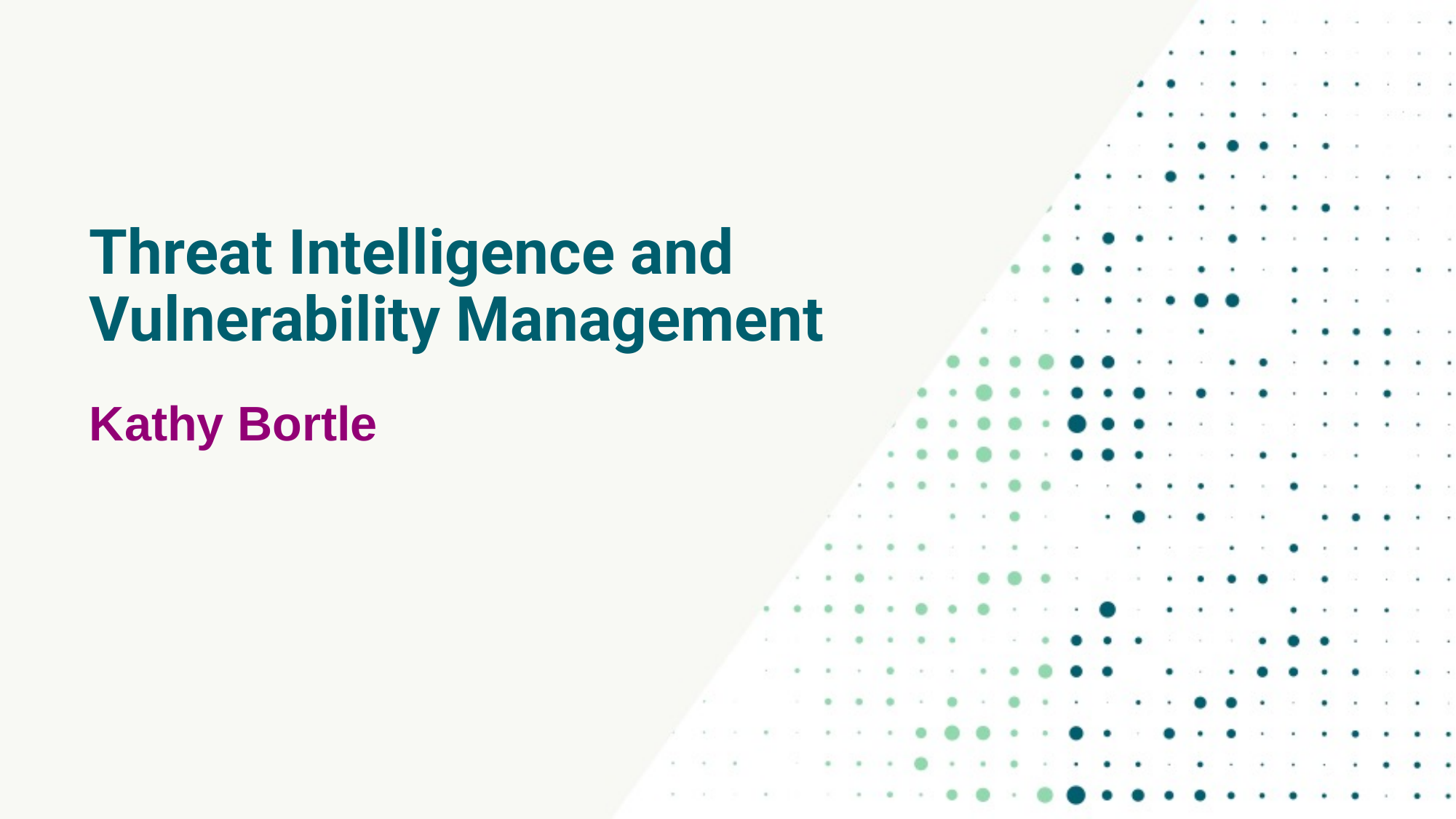

# Threat Intelligence and Vulnerability Management
Kathy Bortle